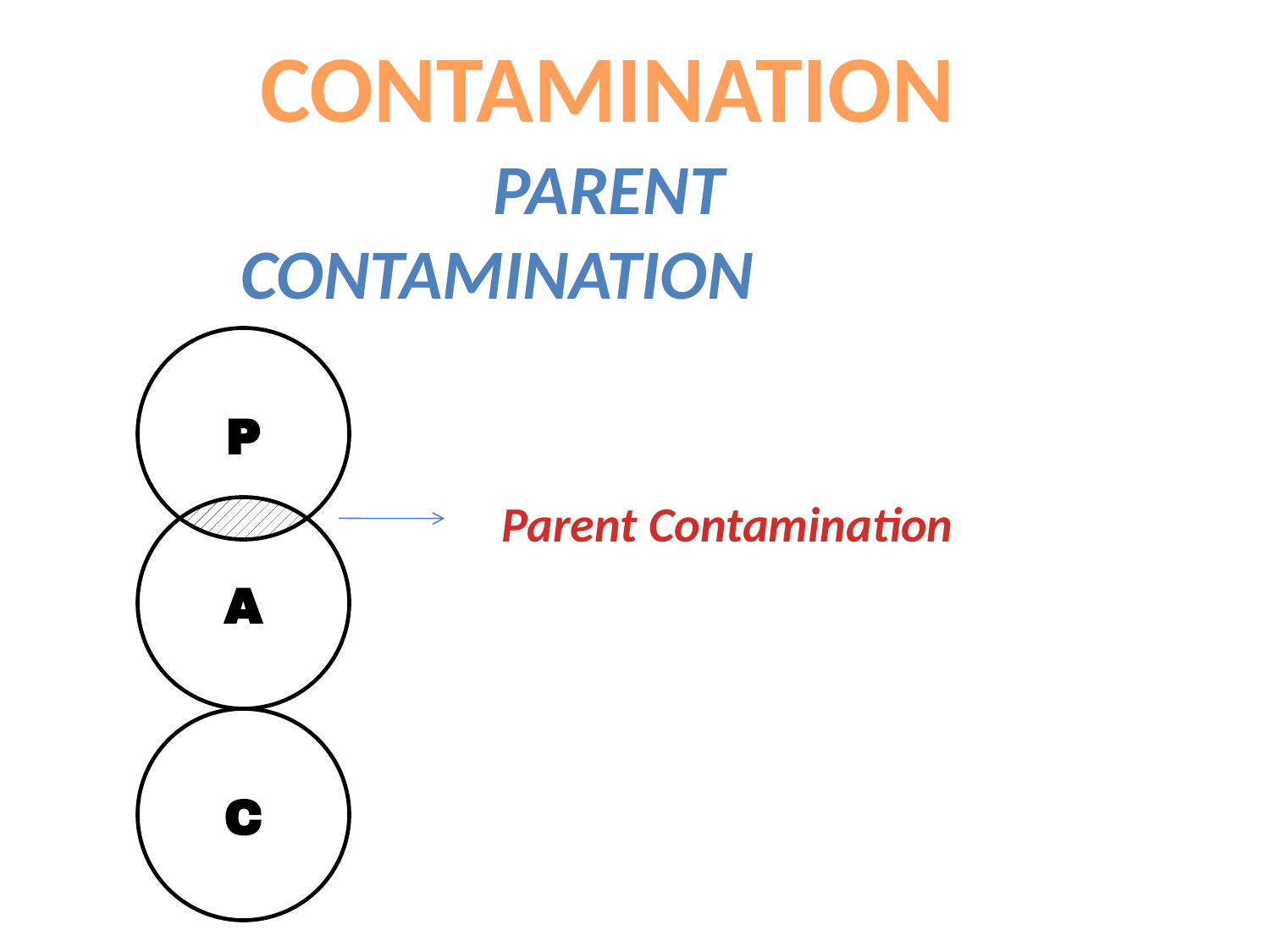

CONTAMINATION

              Parent Contamination
P
Parent Contamination

A
C